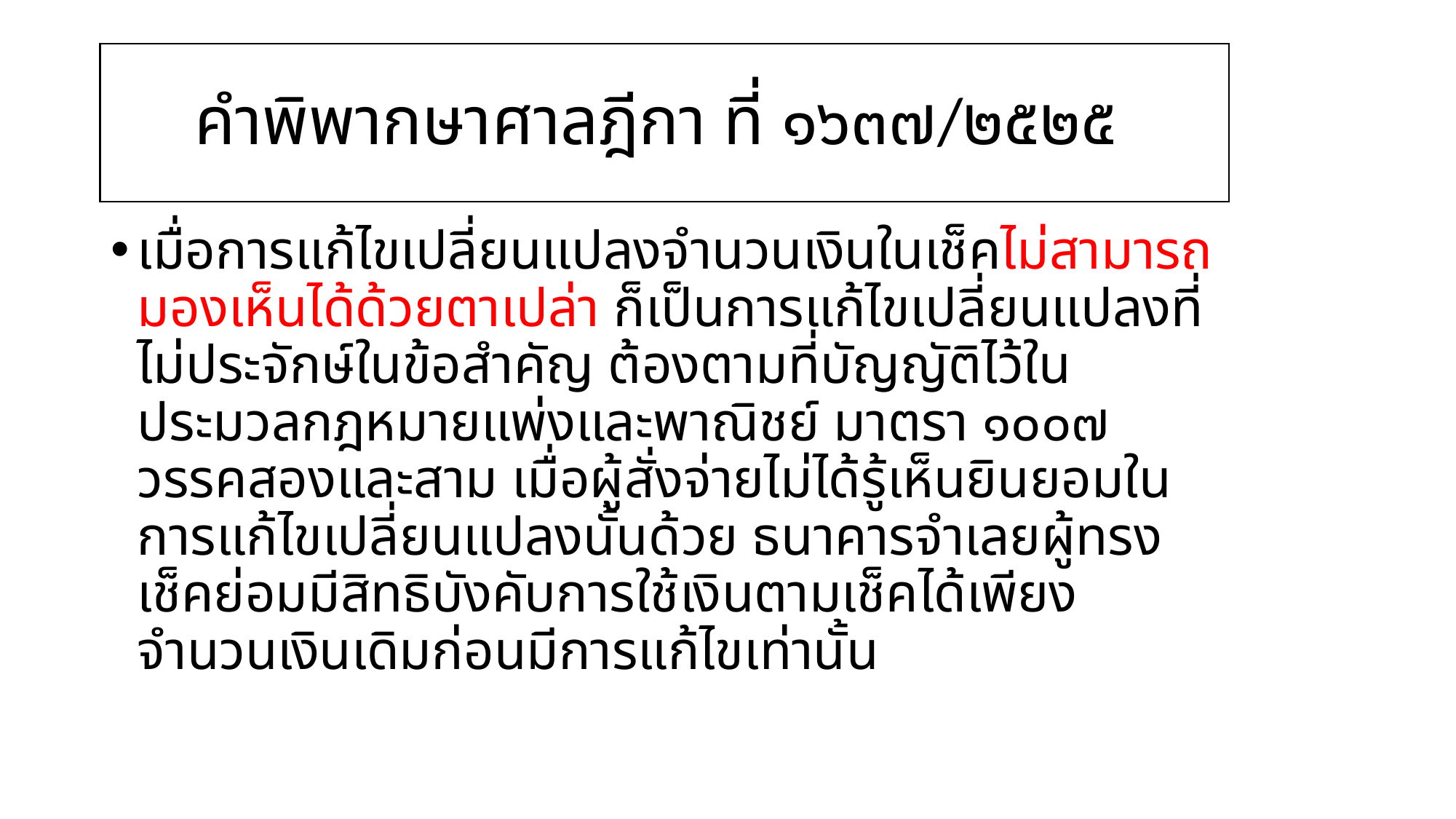

# คำพิพากษาศาลฎีกา ที่ ๑๖๓๗/๒๕๒๕
เมื่อการแก้ไขเปลี่ยนแปลงจำนวนเงินในเช็คไม่สามารถมองเห็นได้ด้วยตาเปล่า ก็เป็นการแก้ไขเปลี่ยนแปลงที่ไม่ประจักษ์ในข้อสำคัญ ต้องตามที่บัญญัติไว้ในประมวลกฎหมายแพ่งและพาณิชย์ มาตรา ๑๐๐๗ วรรคสองและสาม เมื่อผู้สั่งจ่ายไม่ได้รู้เห็นยินยอมในการแก้ไขเปลี่ยนแปลงนั้นด้วย ธนาคารจำเลยผู้ทรงเช็คย่อมมีสิทธิบังคับการใช้เงินตามเช็คได้เพียงจำนวนเงินเดิมก่อนมีการแก้ไขเท่านั้น